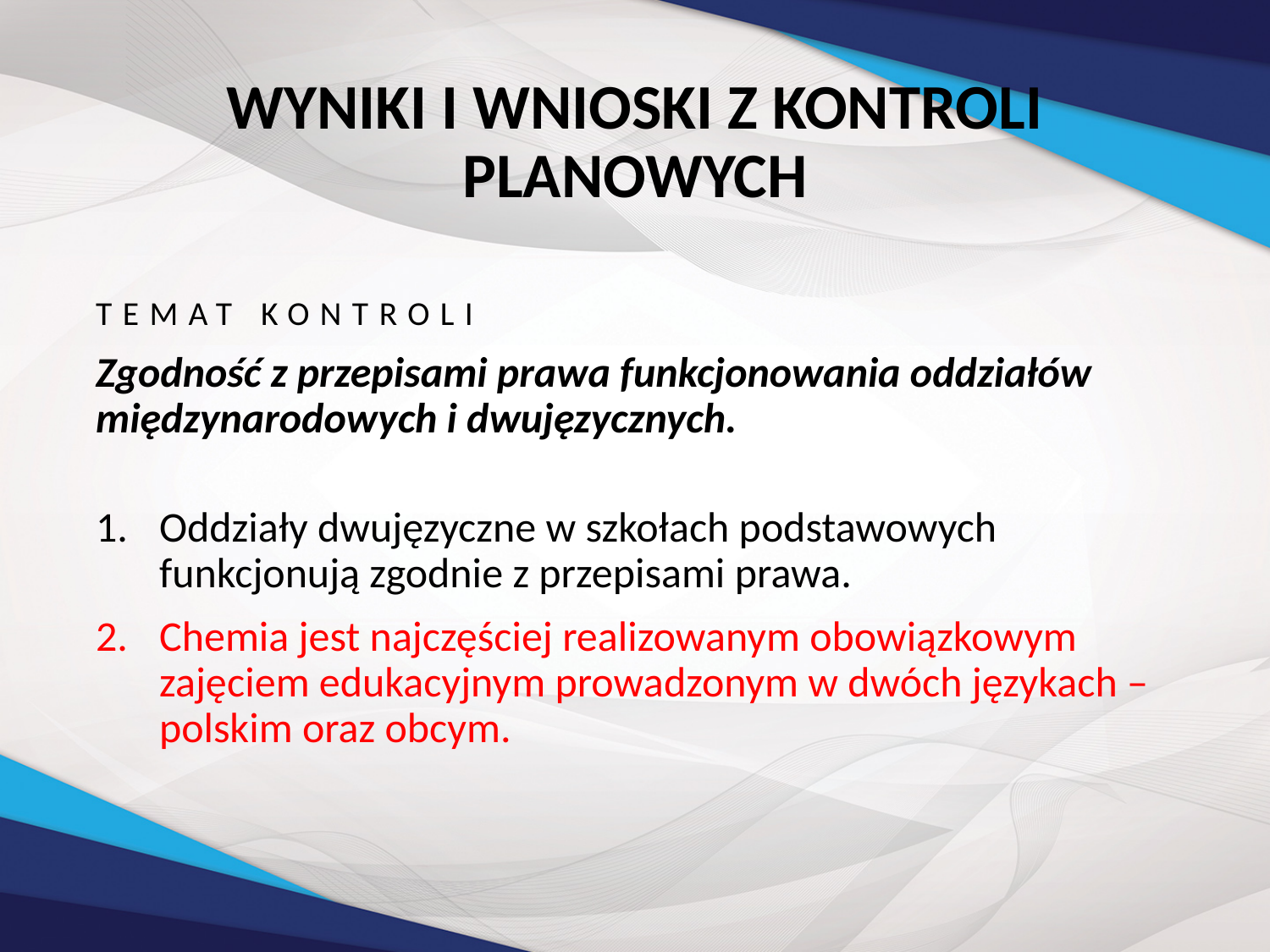

# WYNIKI I WNIOSKI Z KONTROLI PLANOWYCH

TEMAT KONTROLI
Zgodność z przepisami prawa funkcjonowania oddziałów międzynarodowych i dwujęzycznych.
Oddziały dwujęzyczne w szkołach podstawowych funkcjonują zgodnie z przepisami prawa.
Chemia jest najczęściej realizowanym obowiązkowym zajęciem edukacyjnym prowadzonym w dwóch językach – polskim oraz obcym.